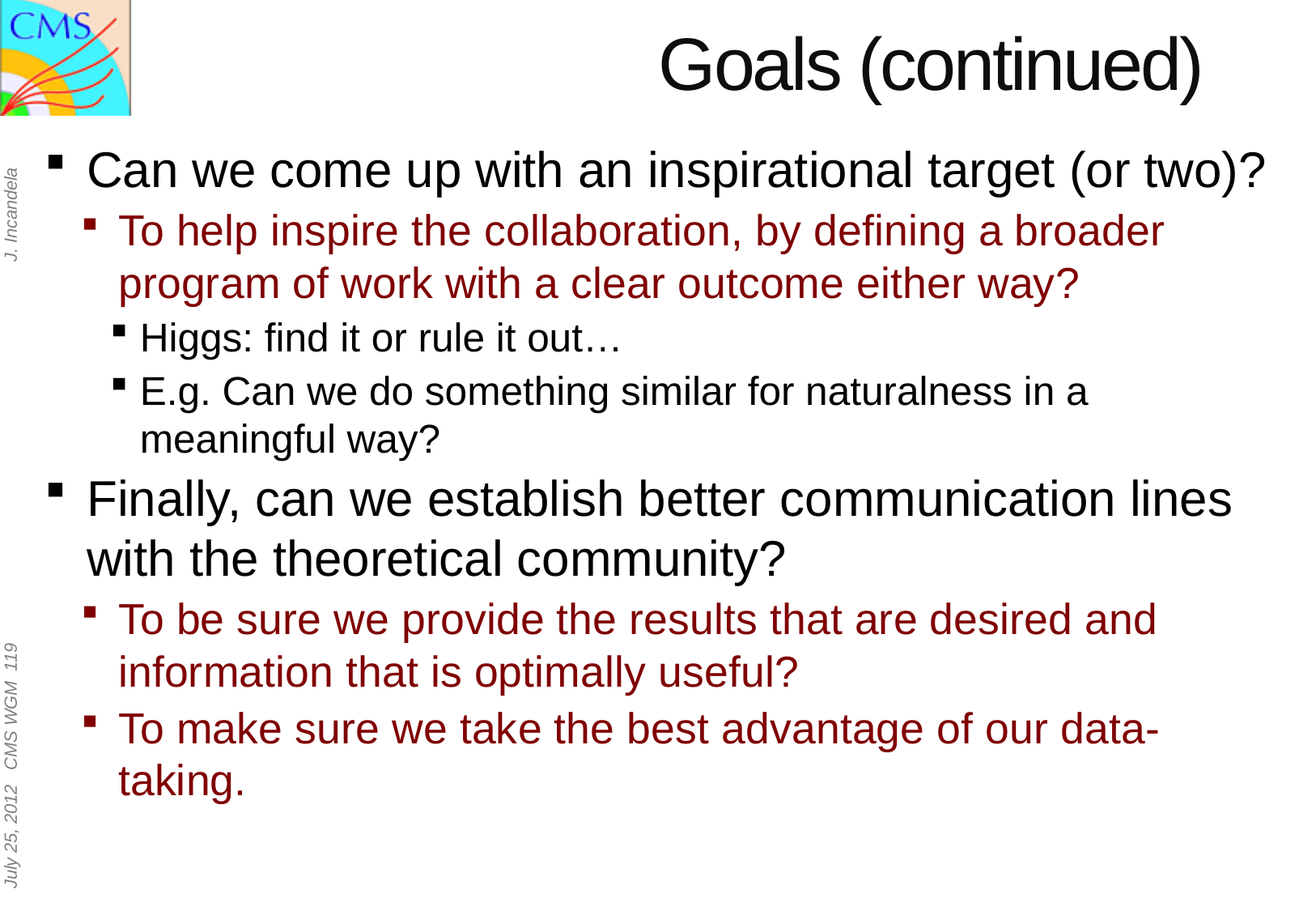

# Goals (continued)
Can we come up with an inspirational target (or two)?
To help inspire the collaboration, by defining a broader program of work with a clear outcome either way?
Higgs: find it or rule it out…
E.g. Can we do something similar for naturalness in a meaningful way?
Finally, can we establish better communication lines with the theoretical community?
To be sure we provide the results that are desired and information that is optimally useful?
To make sure we take the best advantage of our data-taking.